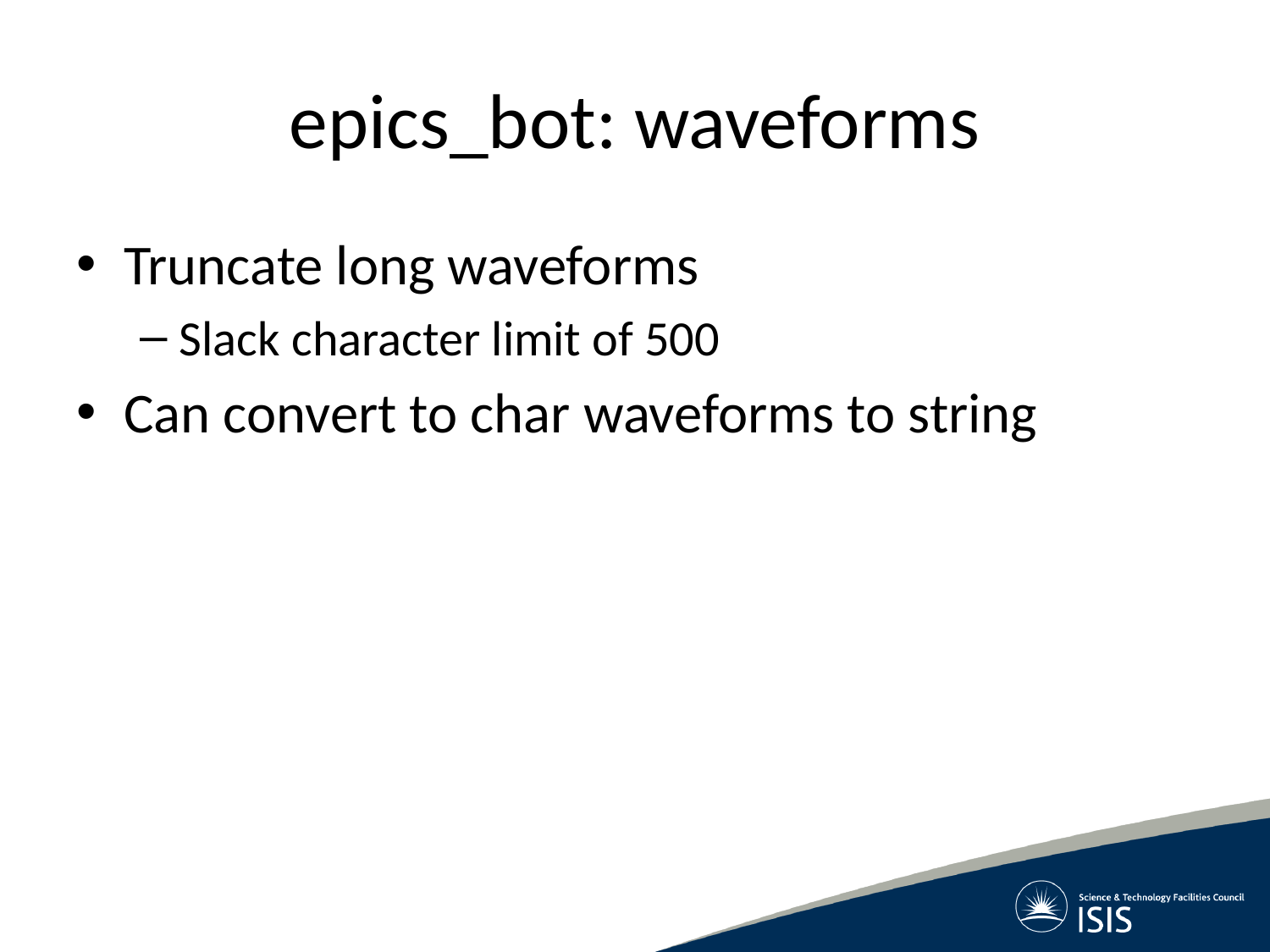

# epics_bot: waveforms
Truncate long waveforms
Slack character limit of 500
Can convert to char waveforms to string